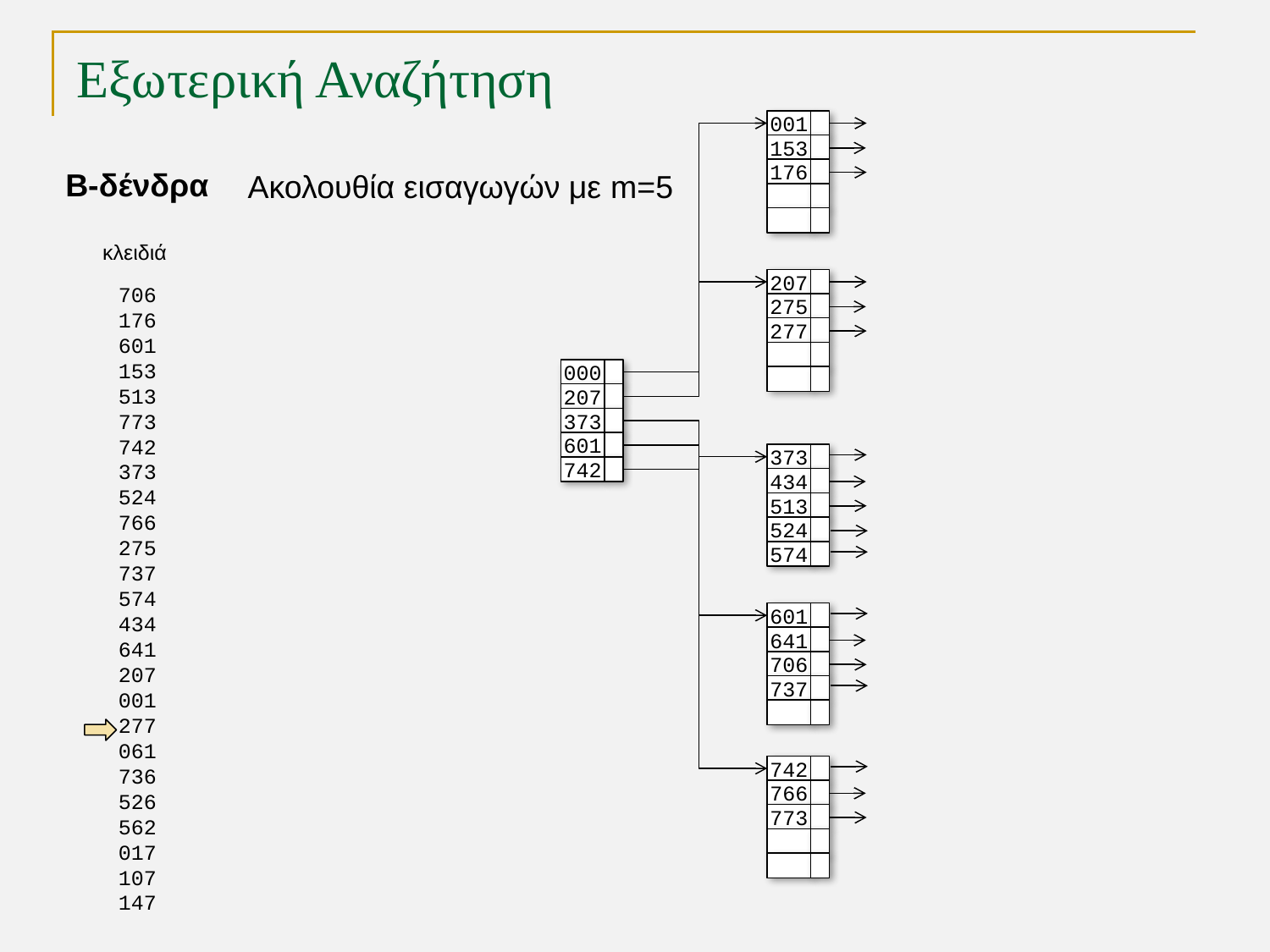

# Εξωτερική Αναζήτηση
001

153

B-δένδρα
176

Ακολουθία εισαγωγών με m=5

κλειδιά
207

706
176
601
153
513
773
742
373
524
766
275
737
574
434
641
207
001
277
061
736
526
562
017
107
147
275

277

000

207

373

601

373

742

434

513

524

574

601

641

706

737

742

766

773

TexPoint fonts used in EMF.
Read the TexPoint manual before you delete this box.: AAAAA